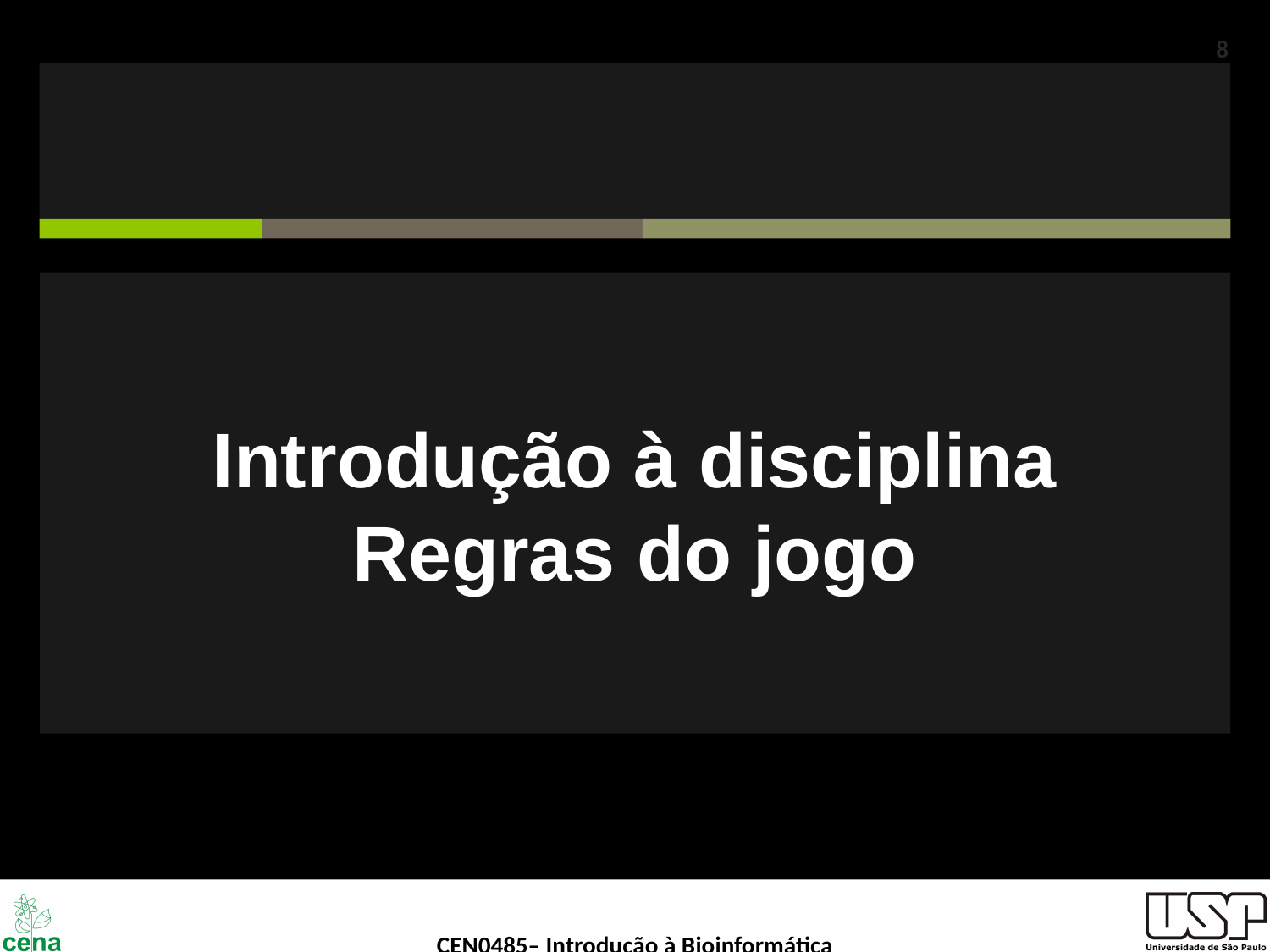

8
# Introdução à disciplina Regras do jogo